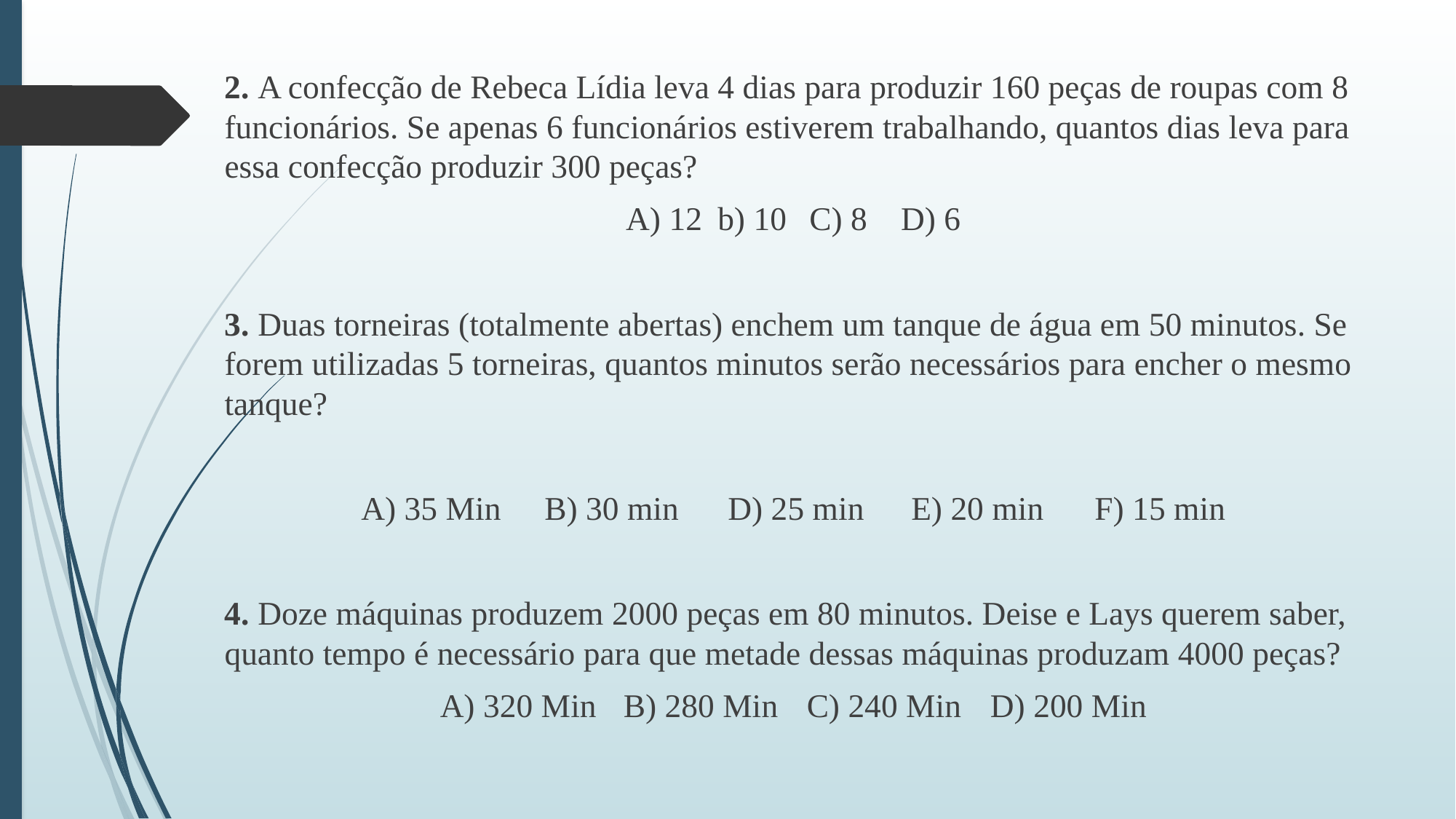

2. A confecção de Rebeca Lídia leva 4 dias para produzir 160 peças de roupas com 8 funcionários. Se apenas 6 funcionários estiverem trabalhando, quantos dias leva para essa confecção produzir 300 peças?
A) 12			b) 10		C) 8		D) 6

3. Duas torneiras (totalmente abertas) enchem um tanque de água em 50 minutos. Se forem utilizadas 5 torneiras, quantos minutos serão necessários para encher o mesmo tanque?

A) 35 Min		B) 30 min		D) 25 min		E) 20 min		F) 15 min

4. Doze máquinas produzem 2000 peças em 80 minutos. Deise e Lays querem saber, quanto tempo é necessário para que metade dessas máquinas produzam 4000 peças?
A) 320 Min		B) 280 Min		C) 240 Min		D) 200 Min